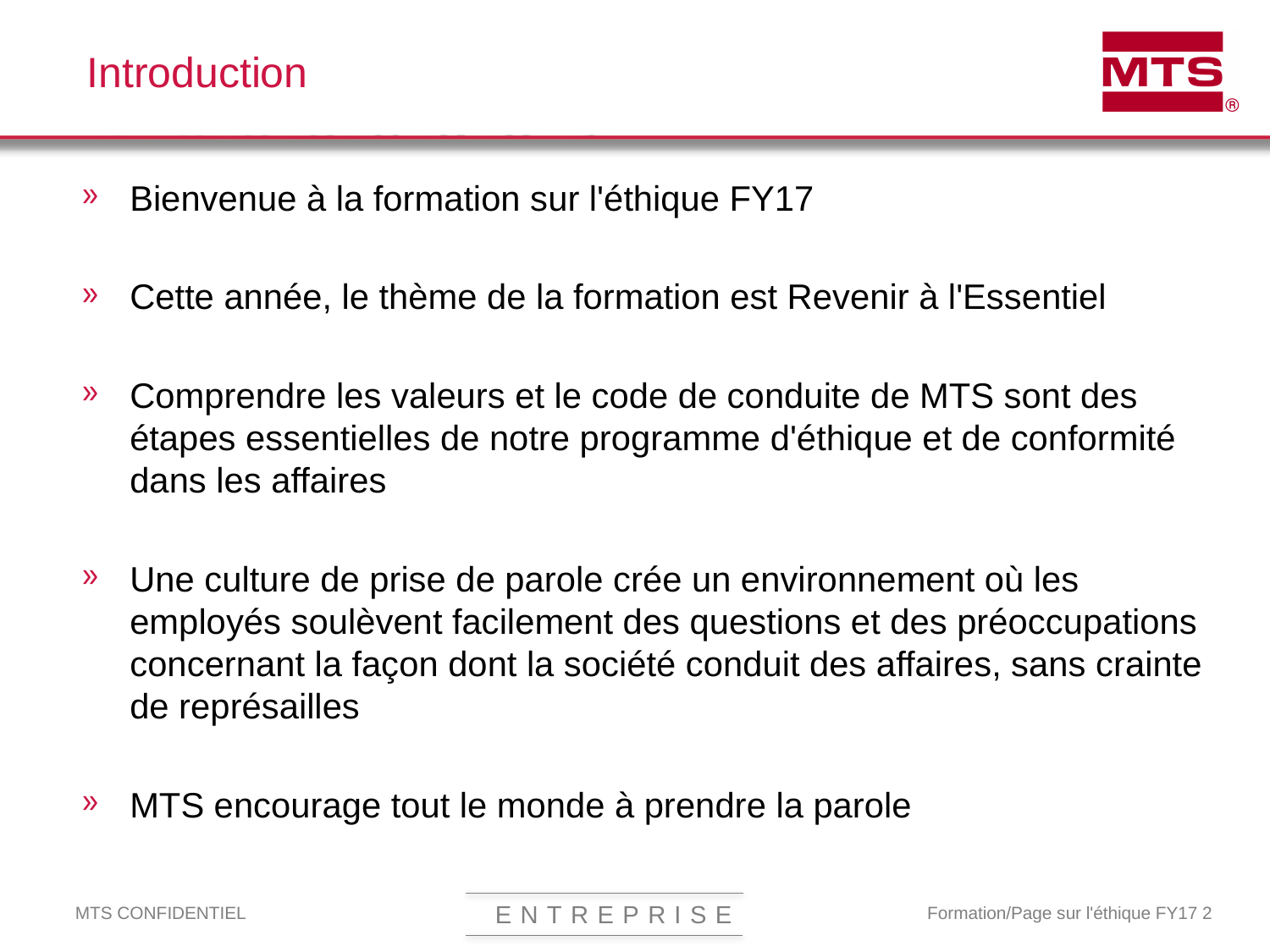

# Introduction
Bienvenue à la formation sur l'éthique FY17

Cette année, le thème de la formation est Revenir à l'Essentiel

Comprendre les valeurs et le code de conduite de MTS sont des étapes essentielles de notre programme d'éthique et de conformité dans les affaires

Une culture de prise de parole crée un environnement où les employés soulèvent facilement des questions et des préoccupations concernant la façon dont la société conduit des affaires, sans crainte de représailles

MTS encourage tout le monde à prendre la parole